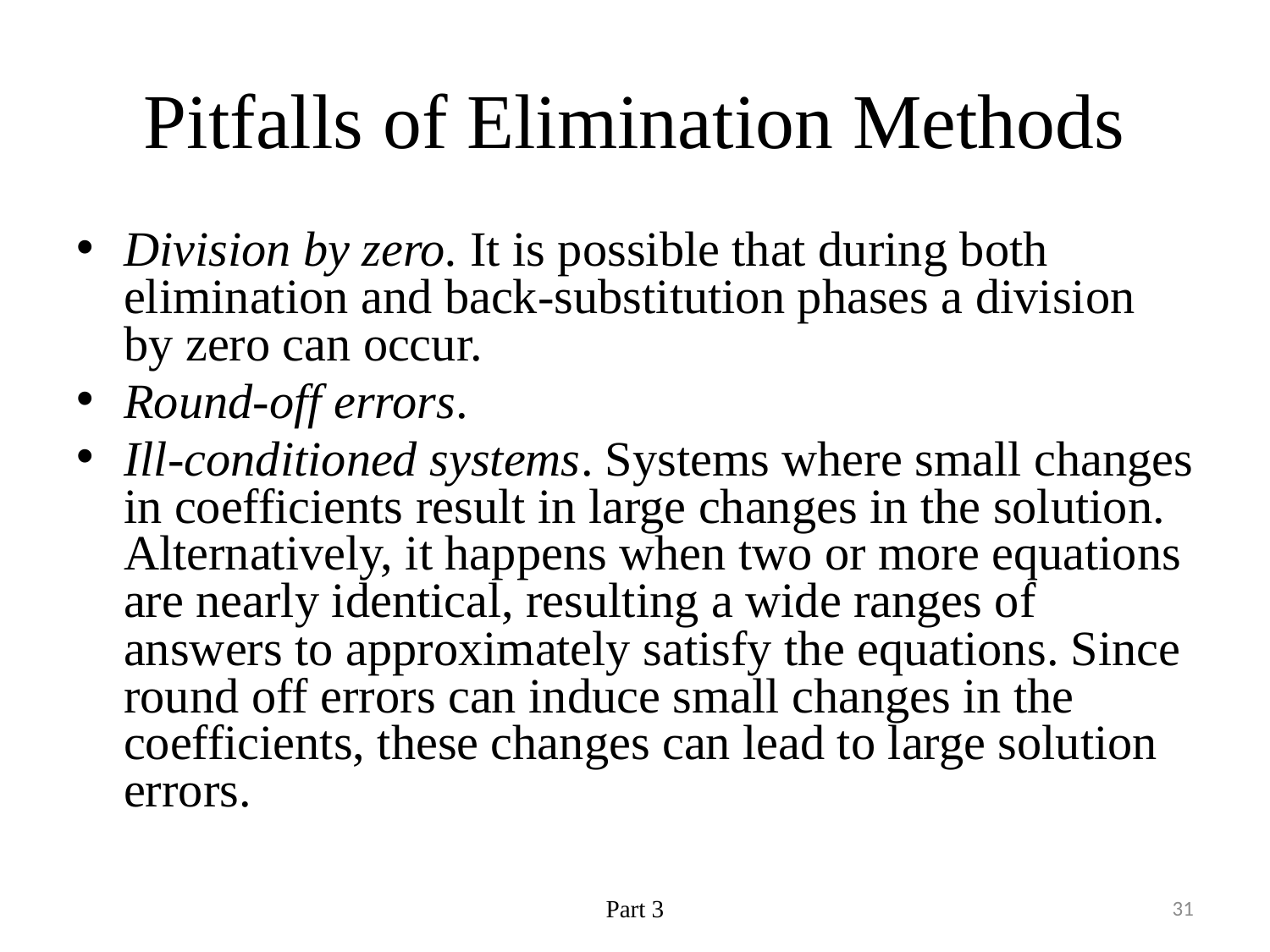

# Pitfalls of Elimination Methods
Division by zero. It is possible that during both elimination and back-substitution phases a division by zero can occur.
Round-off errors.
Ill-conditioned systems. Systems where small changes in coefficients result in large changes in the solution. Alternatively, it happens when two or more equations are nearly identical, resulting a wide ranges of answers to approximately satisfy the equations. Since round off errors can induce small changes in the coefficients, these changes can lead to large solution errors.
Part 3
31